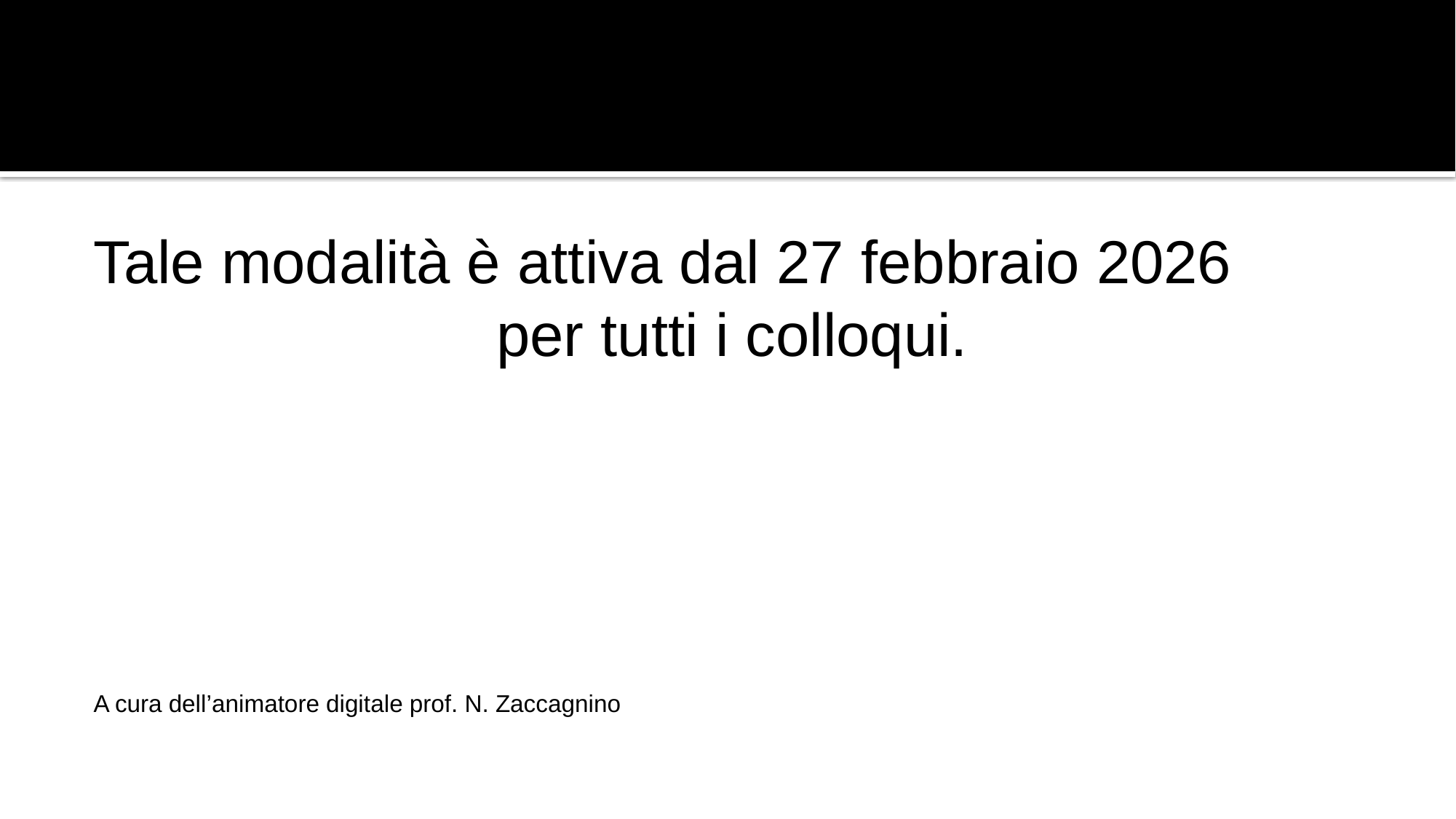

#
Tale modalità è attiva dal 27 febbraio 2026
per tutti i colloqui.

A cura dell’animatore digitale prof. N. Zaccagnino